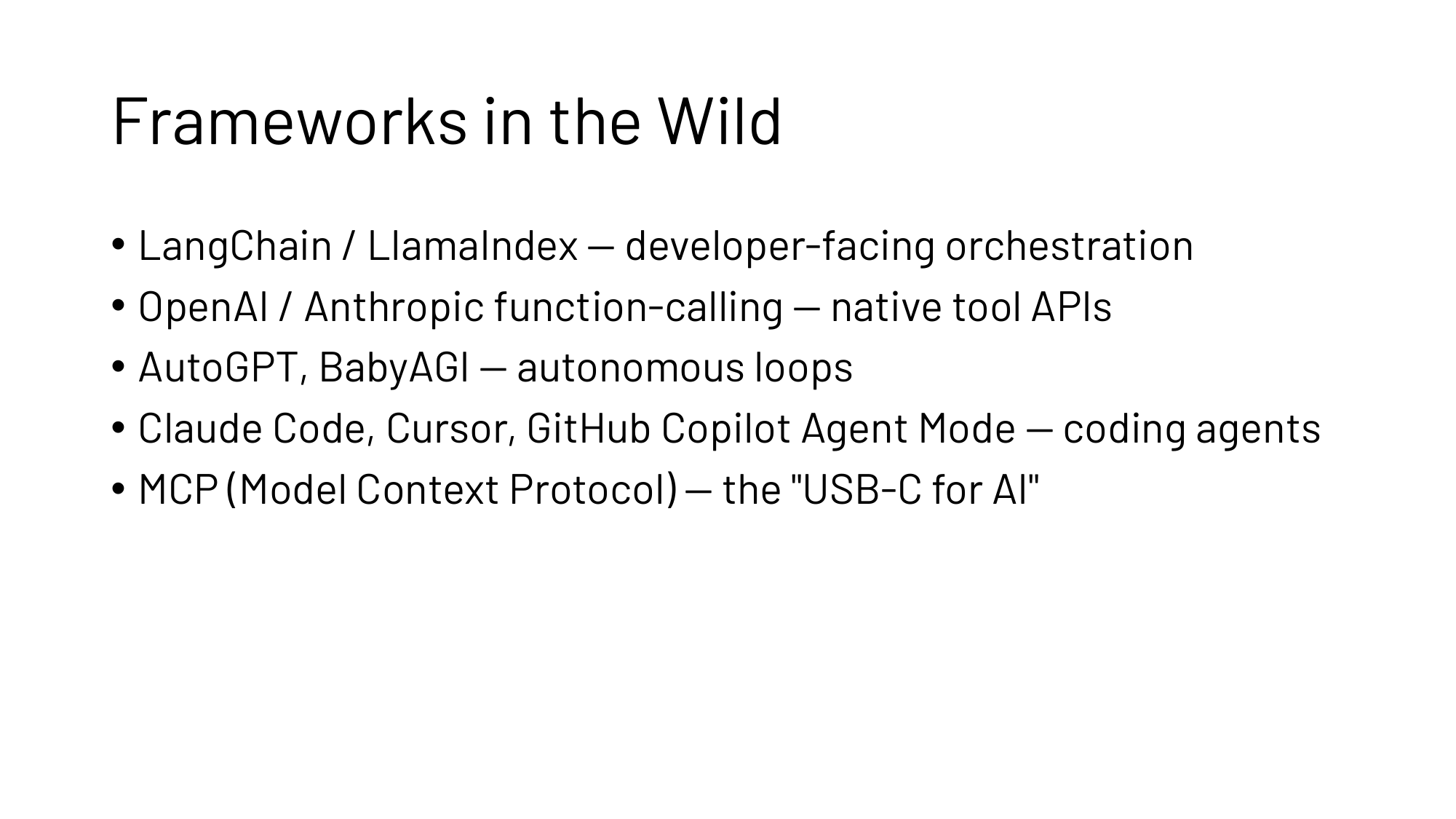

# Frameworks in the Wild
LangChain / LlamaIndex — developer-facing orchestration
OpenAI / Anthropic function-calling — native tool APIs
AutoGPT, BabyAGI — autonomous loops
Claude Code, Cursor, GitHub Copilot Agent Mode — coding agents
MCP (Model Context Protocol) — the "USB-C for AI"